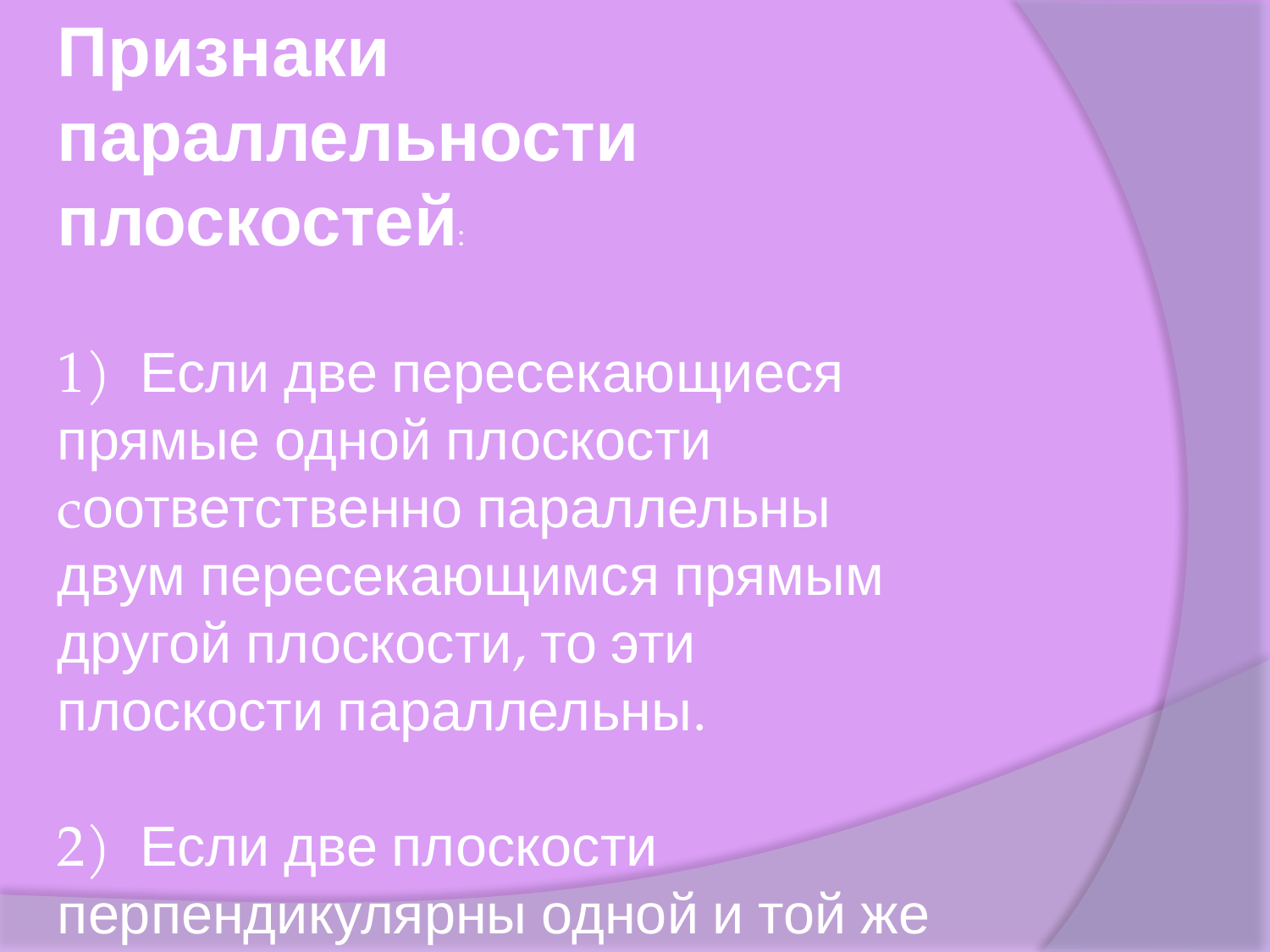

Признаки параллельности плоскостей:

1)  Если две пересекающиеся прямые одной плоскости cоответственно параллельны двум пересекающимся прямым другой плоскости, то эти плоскости параллельны.

2)  Если две плоскости перпендикулярны одной и той же прямой, то они параллельны.